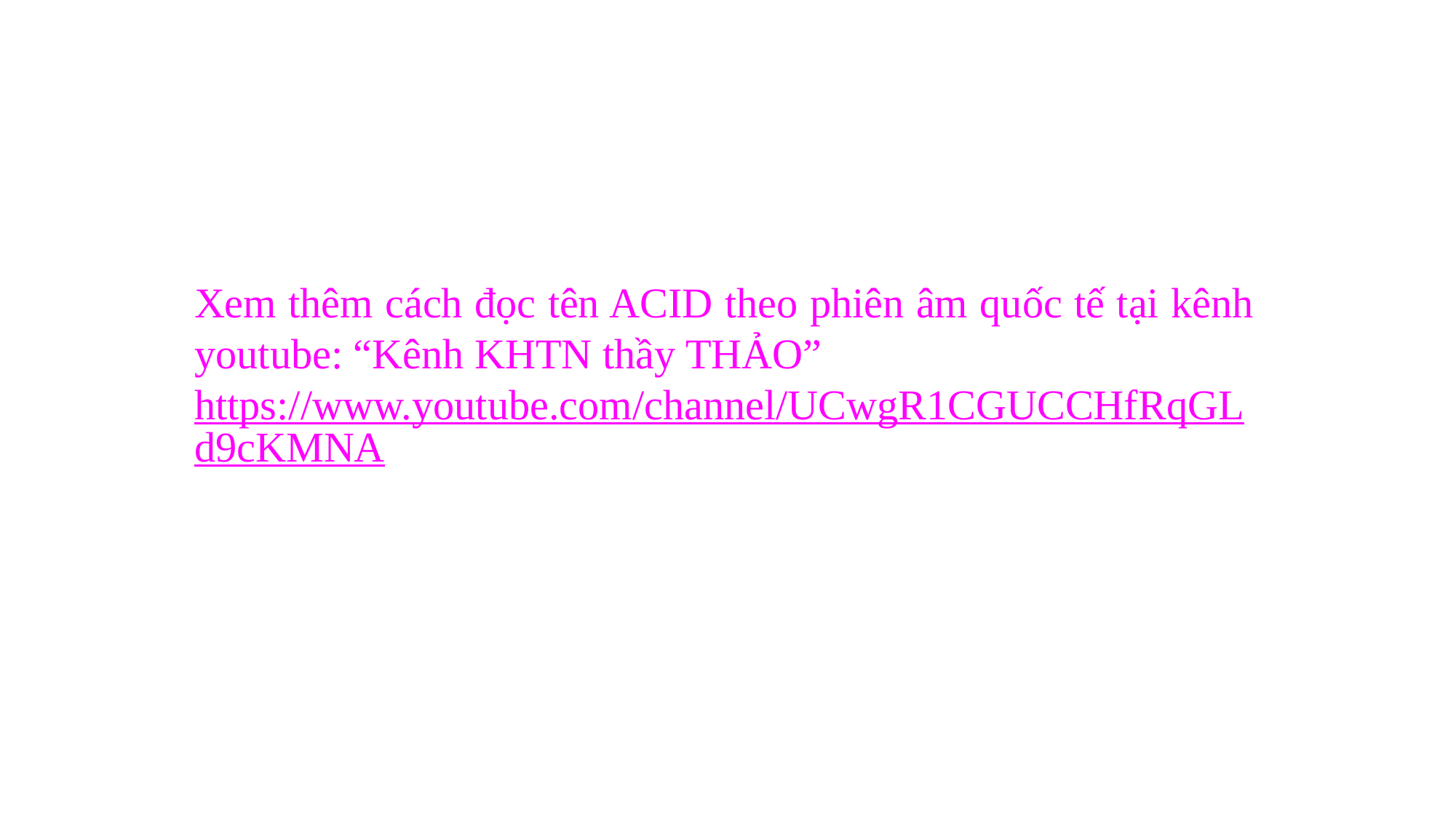

Xem thêm cách đọc tên ACID theo phiên âm quốc tế tại kênh youtube: “Kênh KHTN thầy THẢO”
https://www.youtube.com/channel/UCwgR1CGUCCHfRqGLd9cKMNA